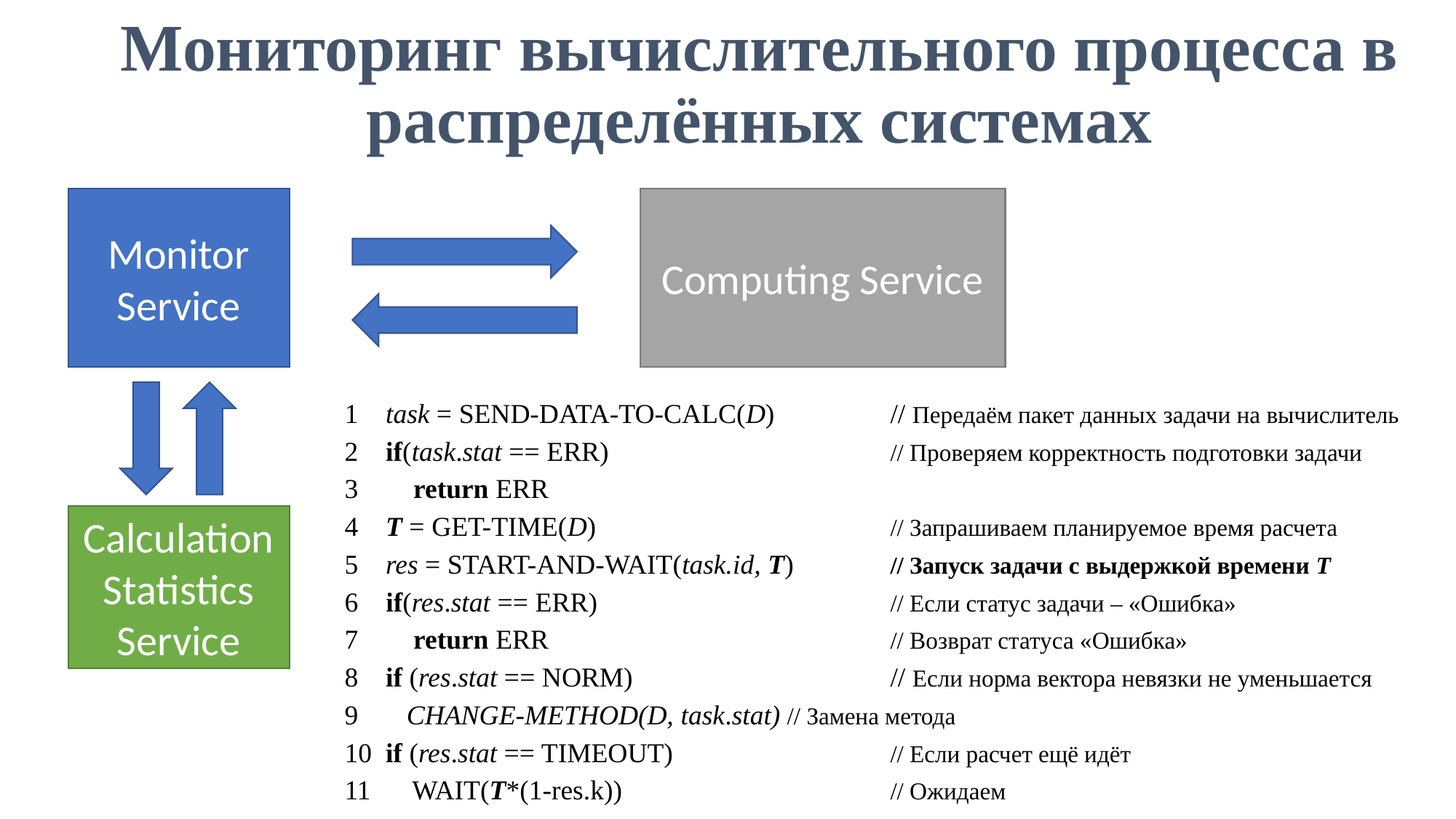

# Мониторинг вычислительного процесса в распределённых системах
Monitor Service
Computing Service

1    task = SEND-DATA-TO-CALC(D)		// Передаём пакет данных задачи на вычислитель
2    if(task.stat == ERR)			// Проверяем корректность подготовки задачи
3        return ERR
4    T = GET-TIME(D)			// Запрашиваем планируемое время расчета
5    res = START-AND-WAIT(task.id, T)	// Запуск задачи с выдержкой времени Т
6    if(res.stat == ERR)   			// Если статус задачи – «Ошибка»
7        return ERR			 	// Возврат статуса «Ошибка»
8    if (res.stat == NORM)			// Если норма вектора невязки не уменьшается
9       CHANGE-METHOD(D, task.stat)	 // Замена метода
10  if (res.stat == TIMEOUT)	 	// Если расчет ещё идёт
11      WAIT(T*(1-res.k))		 	// Ожидаем

Calculation Statistics Service